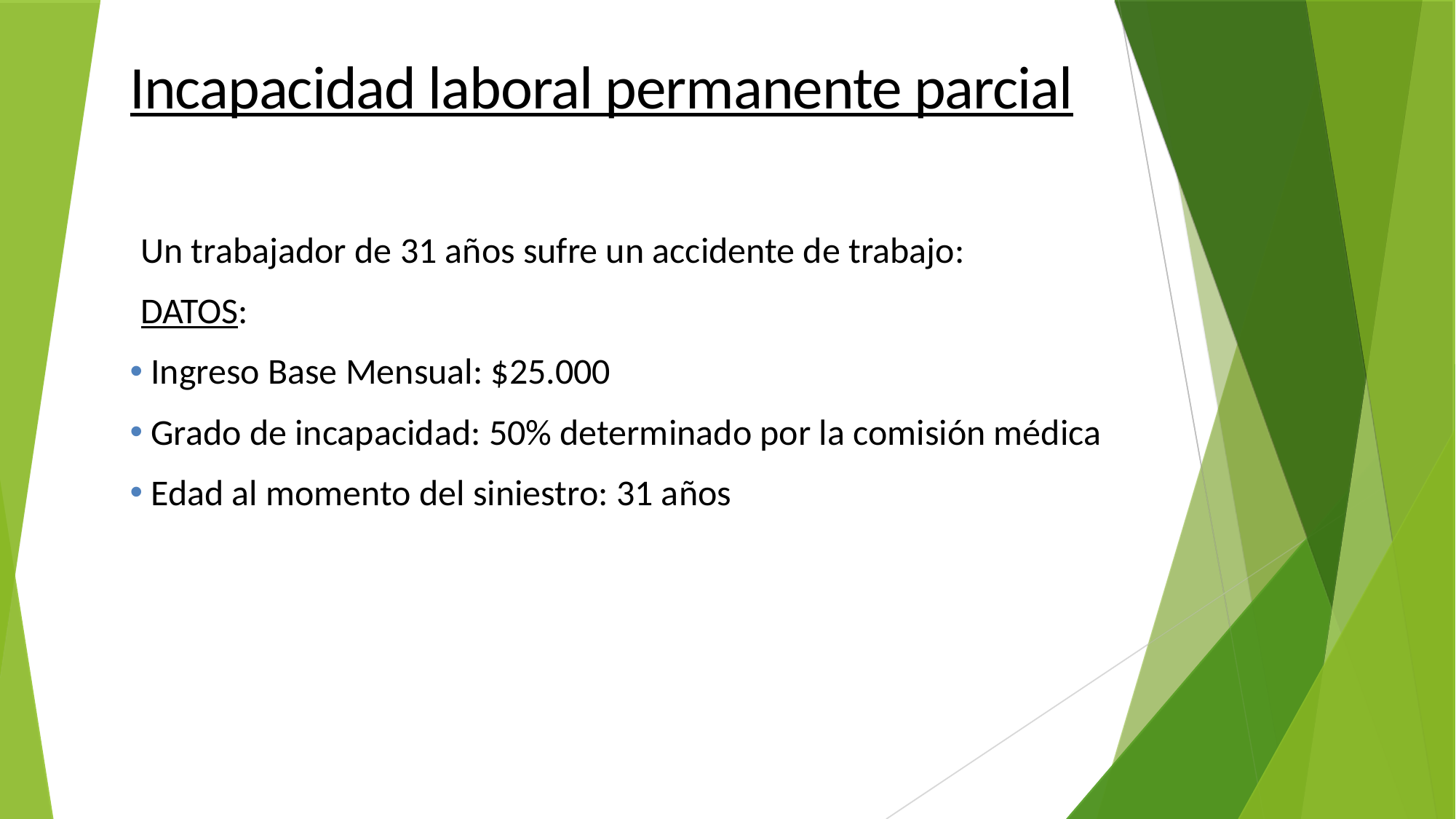

Incapacidad laboral permanente parcial
Un trabajador de 31 años sufre un accidente de trabajo:
DATOS:
 Ingreso Base Mensual: $25.000
 Grado de incapacidad: 50% determinado por la comisión médica
 Edad al momento del siniestro: 31 años